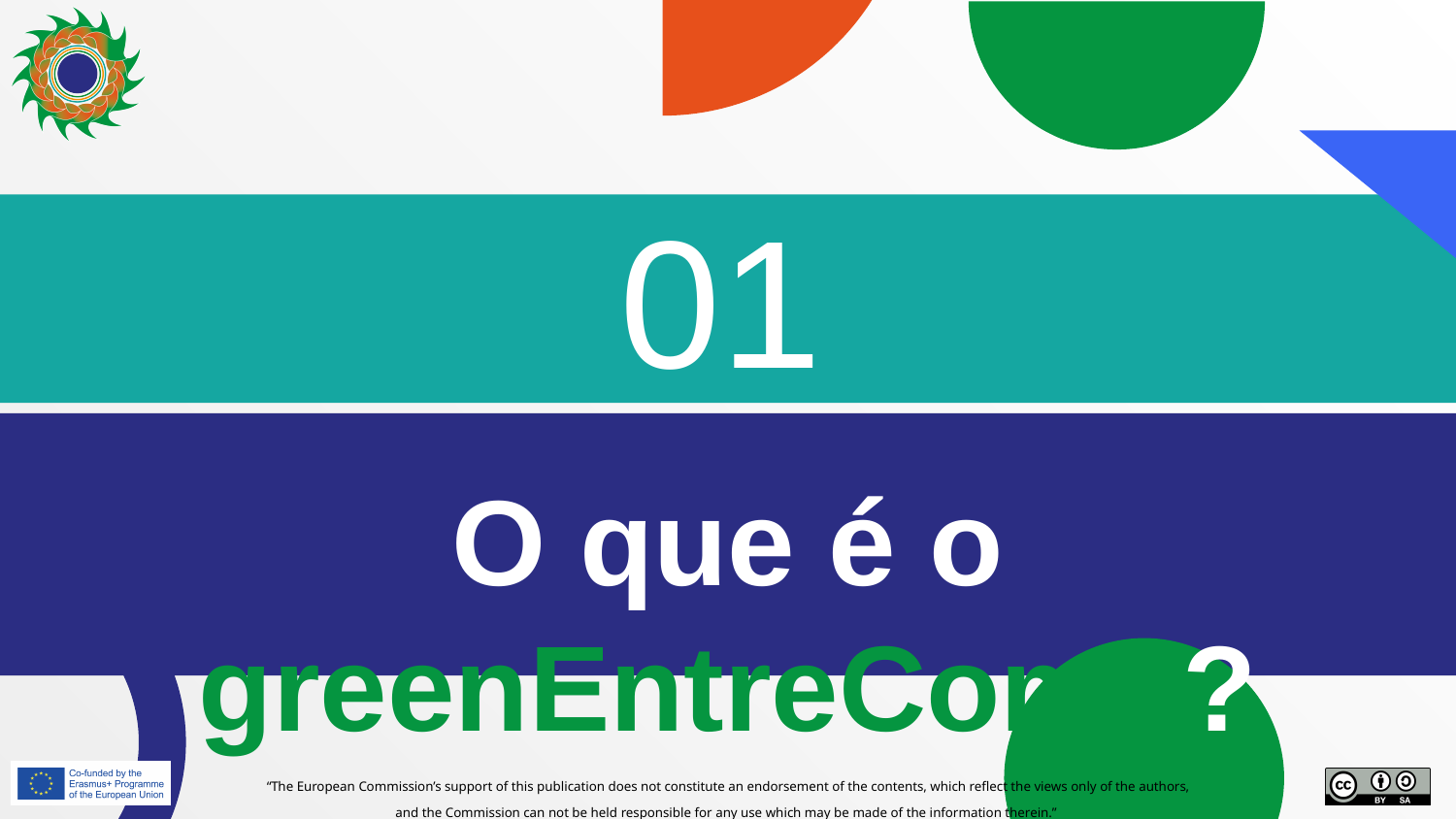

# 01
O que é o greenEntreComp?